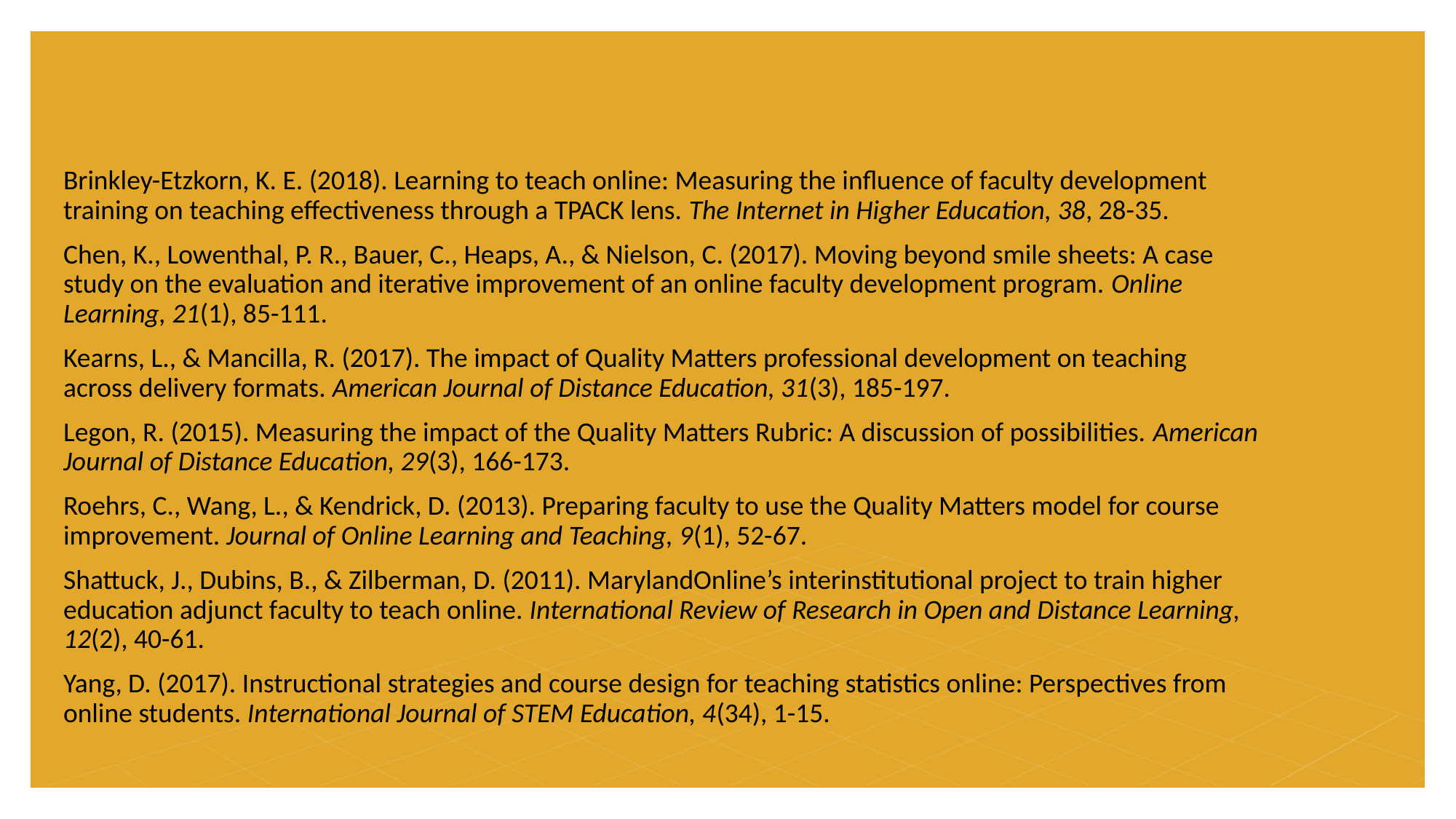

Brinkley-Etzkorn, K. E. (2018). Learning to teach online: Measuring the influence of faculty development training on teaching effectiveness through a TPACK lens. The Internet in Higher Education, 38, 28-35.
Chen, K., Lowenthal, P. R., Bauer, C., Heaps, A., & Nielson, C. (2017). Moving beyond smile sheets: A case study on the evaluation and iterative improvement of an online faculty development program. Online Learning, 21(1), 85-111.
Kearns, L., & Mancilla, R. (2017). The impact of Quality Matters professional development on teaching across delivery formats. American Journal of Distance Education, 31(3), 185-197.
Legon, R. (2015). Measuring the impact of the Quality Matters Rubric: A discussion of possibilities. American Journal of Distance Education, 29(3), 166-173.
Roehrs, C., Wang, L., & Kendrick, D. (2013). Preparing faculty to use the Quality Matters model for course improvement. Journal of Online Learning and Teaching, 9(1), 52-67.
Shattuck, J., Dubins, B., & Zilberman, D. (2011). MarylandOnline’s interinstitutional project to train higher education adjunct faculty to teach online. International Review of Research in Open and Distance Learning, 12(2), 40-61.
Yang, D. (2017). Instructional strategies and course design for teaching statistics online: Perspectives from online students. International Journal of STEM Education, 4(34), 1-15.